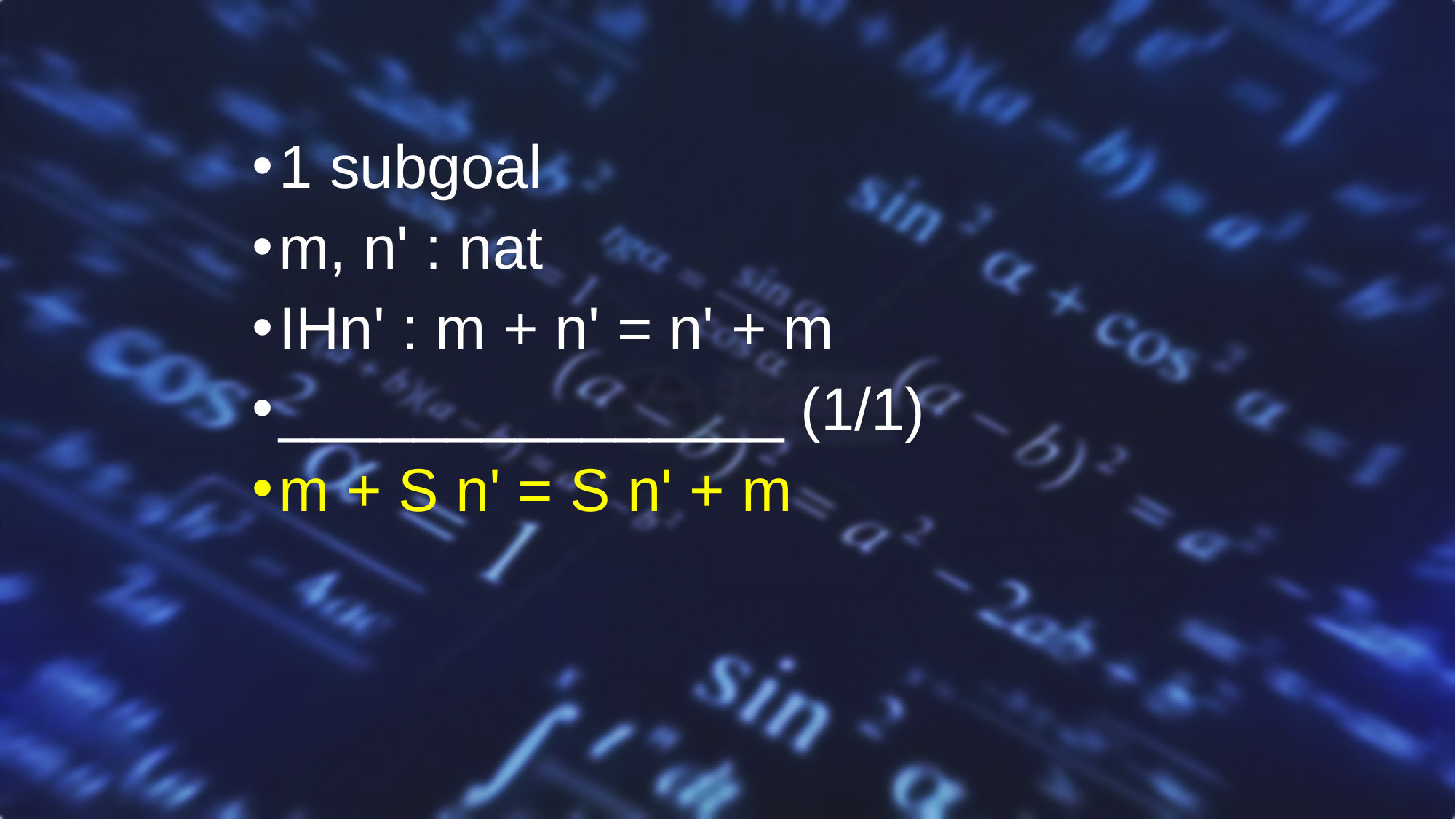

1 subgoal
m, n' : nat
IHn' : m + n' = n' + m
_______________ (1/1)
m + S n' = S n' + m